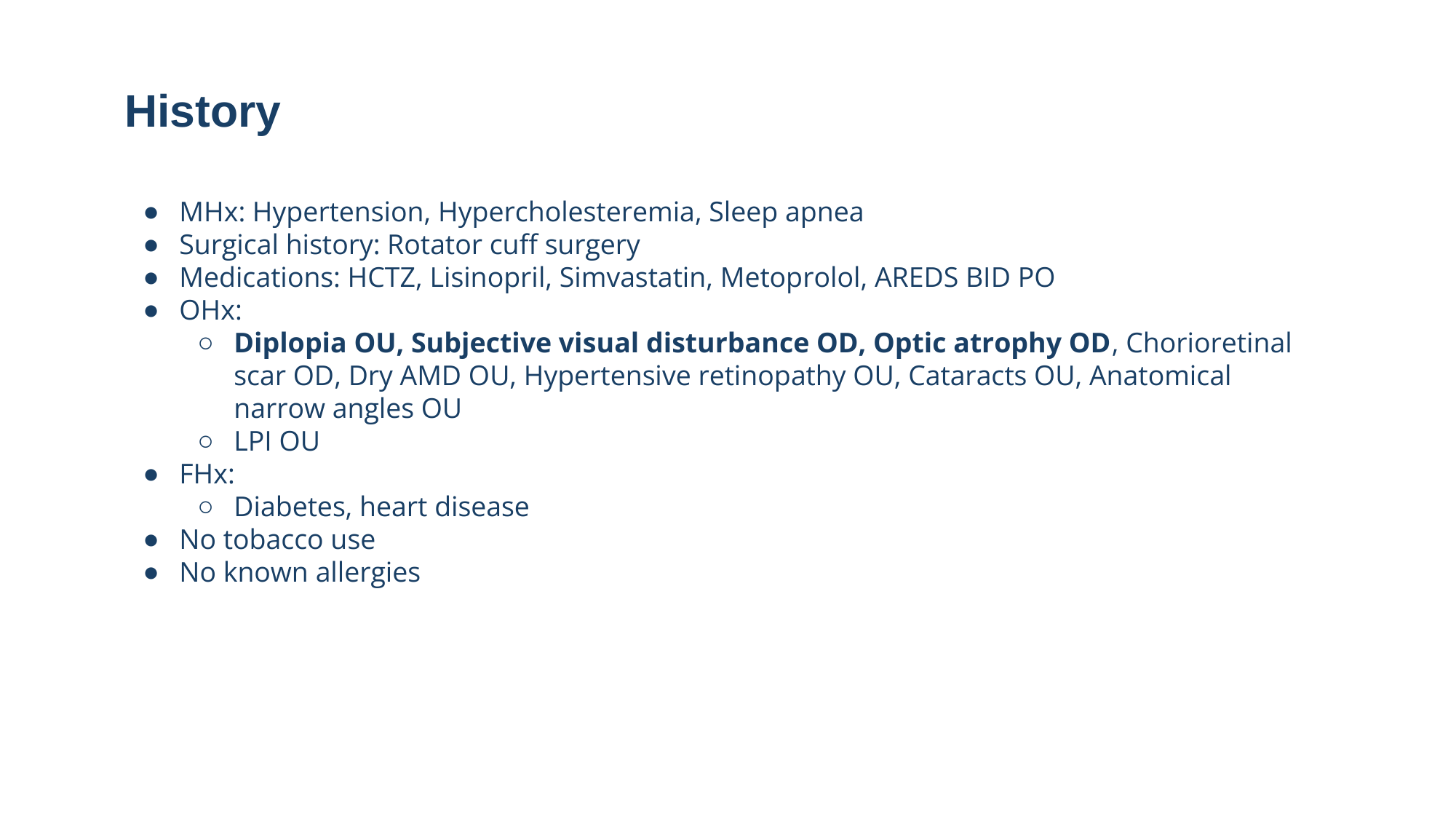

68
# History
MHx: Hypertension, Hypercholesteremia, Sleep apnea
Surgical history: Rotator cuff surgery
Medications: HCTZ, Lisinopril, Simvastatin, Metoprolol, AREDS BID PO
OHx:
Diplopia OU, Subjective visual disturbance OD, Optic atrophy OD, Chorioretinal scar OD, Dry AMD OU, Hypertensive retinopathy OU, Cataracts OU, Anatomical narrow angles OU
LPI OU
FHx:
Diabetes, heart disease
No tobacco use
No known allergies